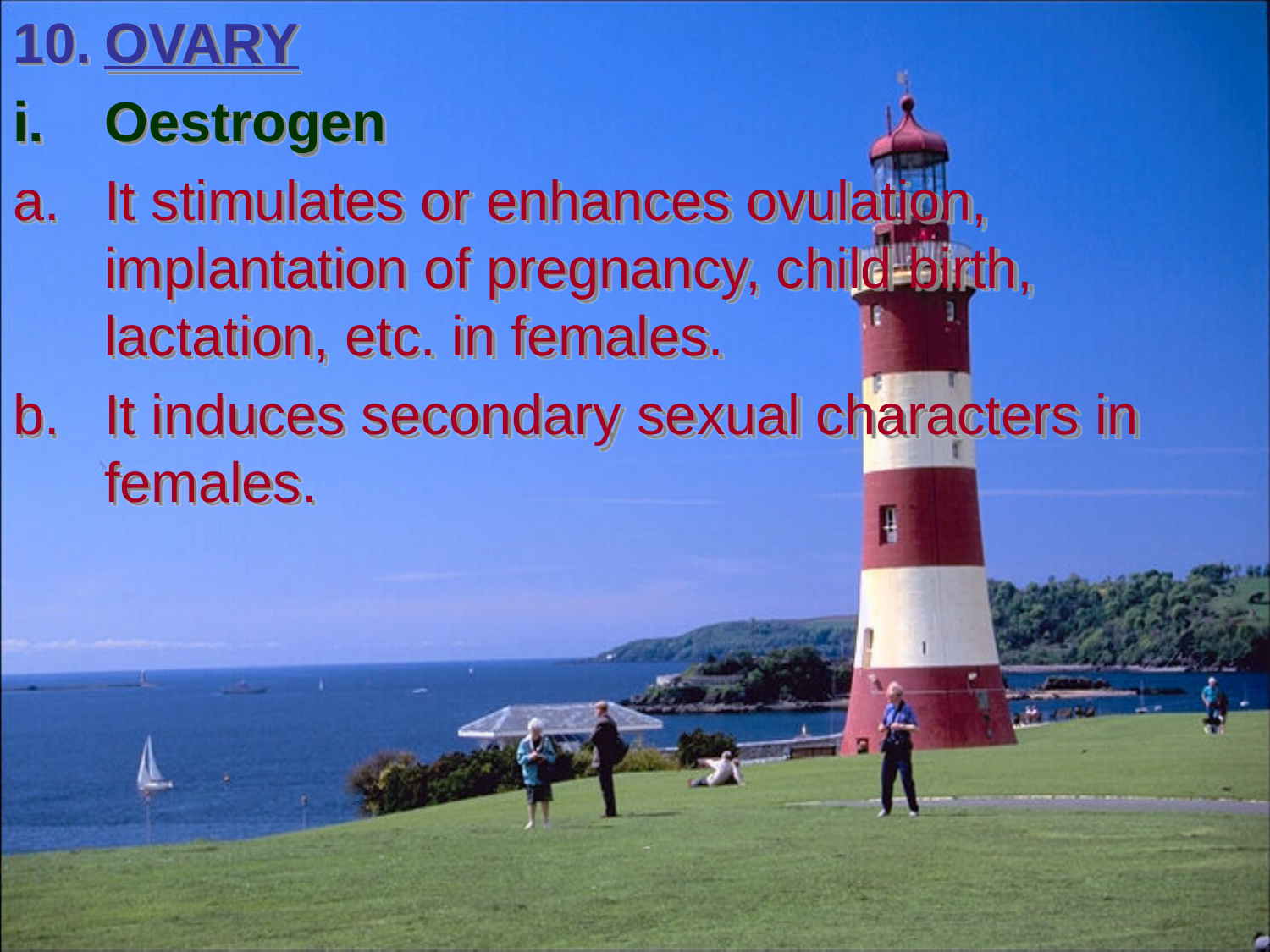

OVARY
Oestrogen
It stimulates or enhances ovulation, implantation of pregnancy, child birth, lactation, etc. in females.
It induces secondary sexual characters in females.